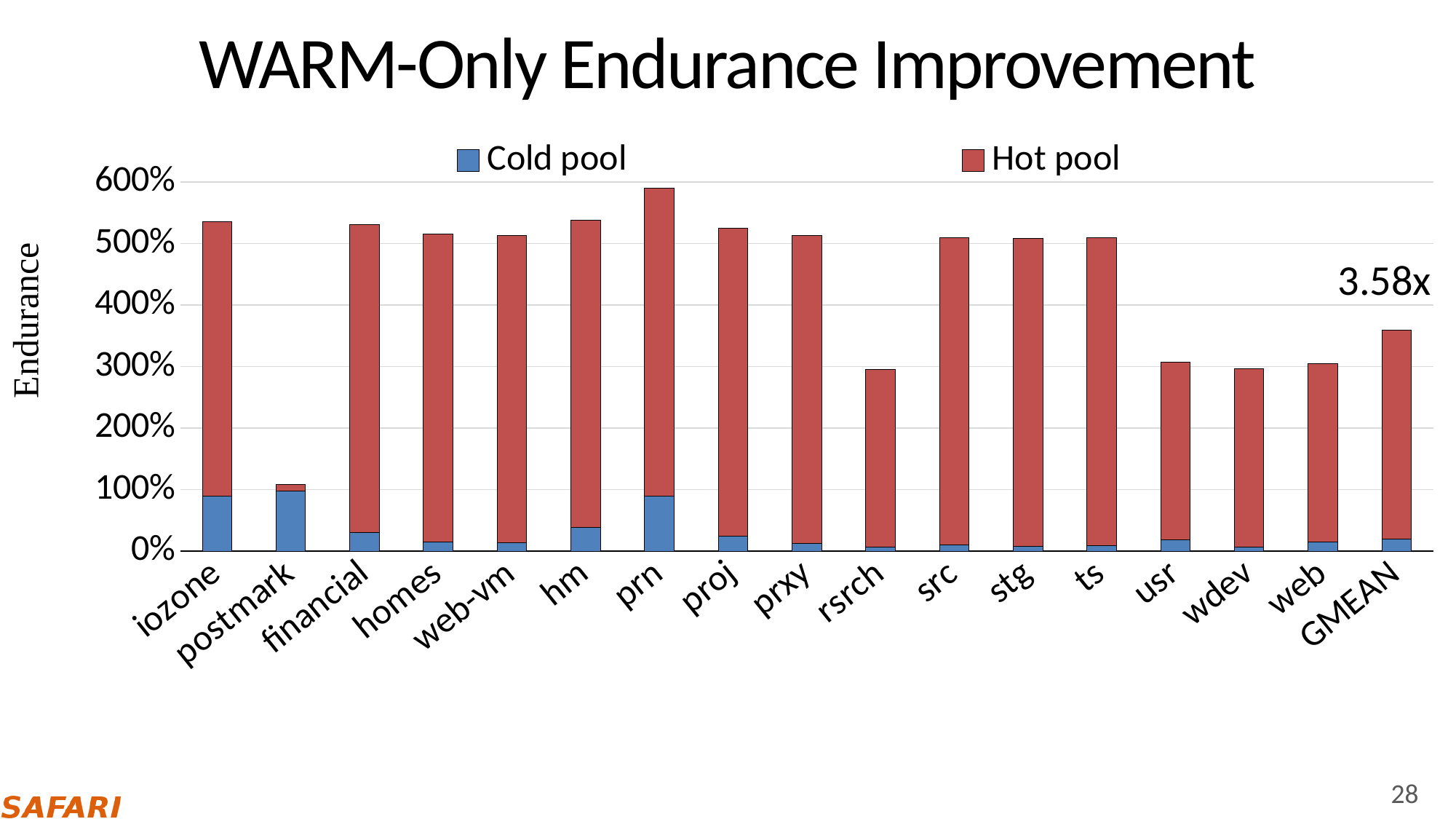

# WARM-Only Endurance Improvement

### Chart

| Category | Cold pool | Hot pool |
|---|---|---|
| iozone | 0.89999993335285 | 4.453646589628081 |
| postmark | 0.98 | 0.101360494195529 |
| financial | 0.307123664139485 | 4.999999927359591 |
| homes | 0.152390806212103 | 4.999999927359591 |
| web-vm | 0.133958086500107 | 4.999999927359591 |
| hm | 0.384877892759722 | 4.999999927359591 |
| prn | 0.899999822627801 | 4.999999927359591 |
| proj | 0.248308602253998 | 4.99999996231114 |
| prxy | 0.127806049246544 | 4.999999927359591 |
| rsrch | 0.063735397986868 | 2.89201534768926 |
| src | 0.100533611940481 | 4.999999927359591 |
| stg | 0.0780735620721321 | 4.999999927359591 |
| ts | 0.0902128375680179 | 4.999999927359591 |
| usr | 0.181830875819429 | 2.89201534768926 |
| wdev | 0.0696387804420228 | 2.89201534768926 |
| web | 0.15076849091726 | 2.89201534768926 |
| GMEAN | 0.197217063323726 | 3.392875523662799 |
3.58x
28